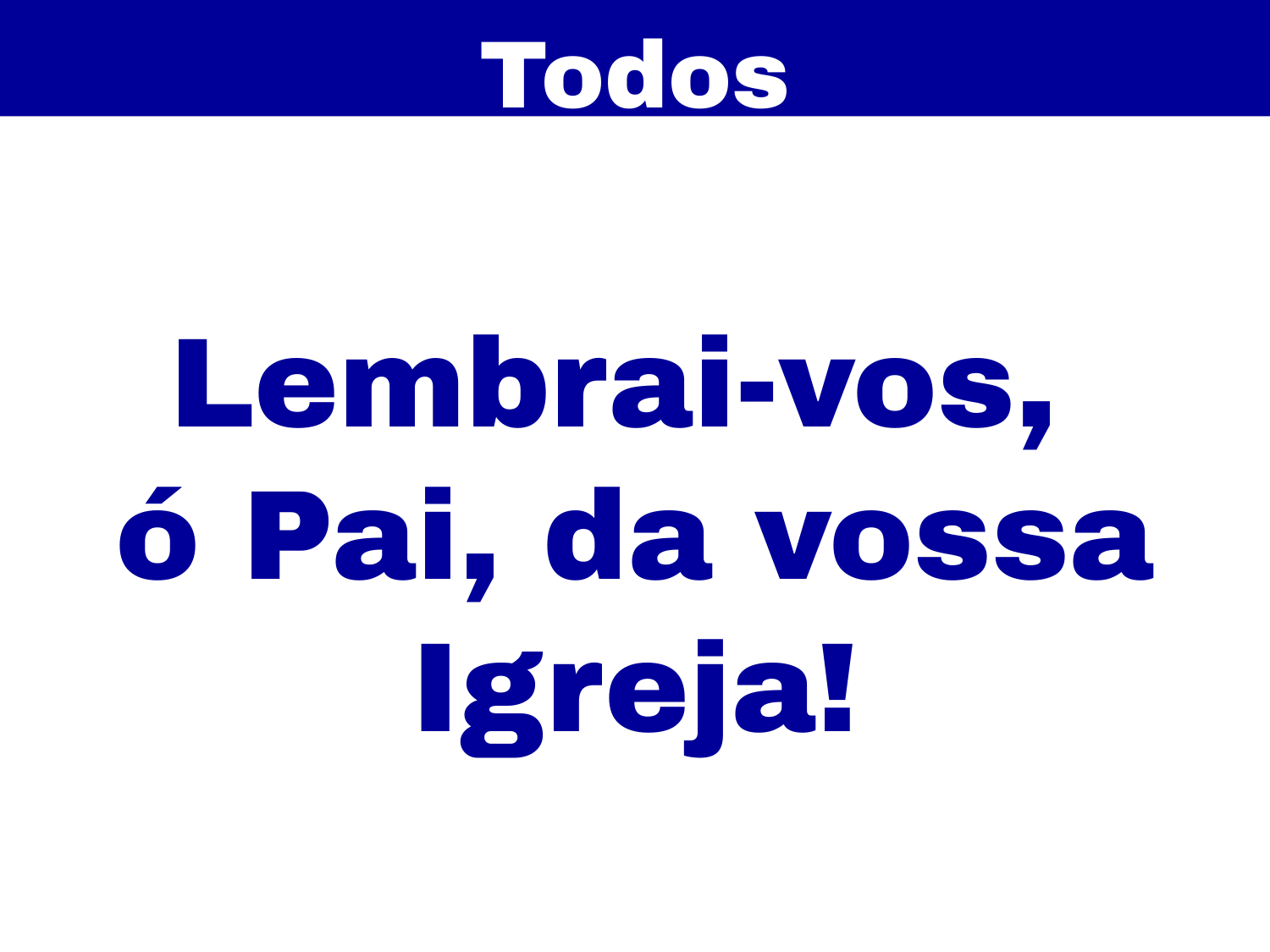

Todos
Lembrai-vos,
ó Pai, da vossa Igreja!